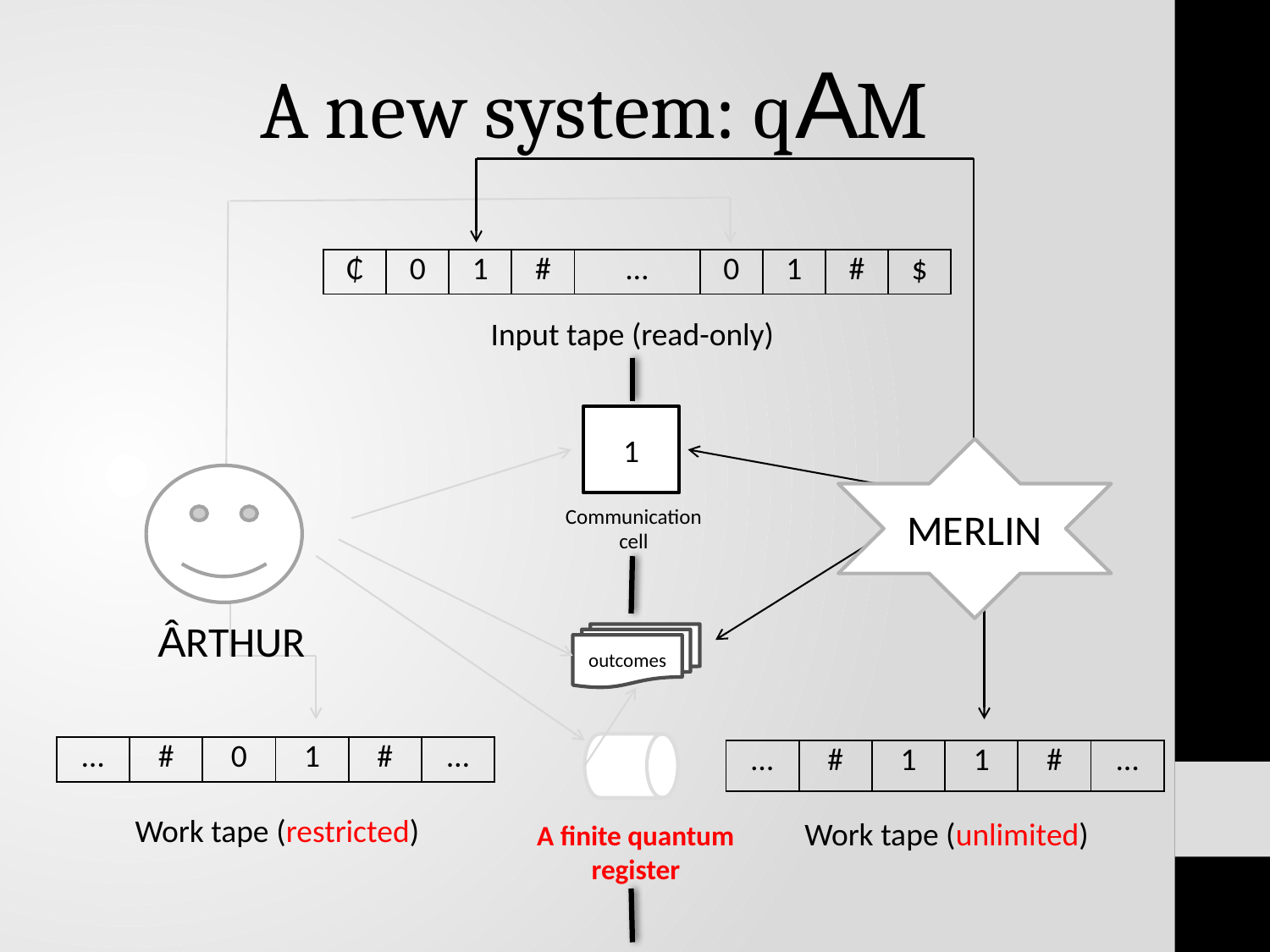

# A new system: qAM
| ₵ | 0 | 1 | # | … | 0 | 1 | # | $ |
| --- | --- | --- | --- | --- | --- | --- | --- | --- |
Input tape (read-only)
1
MERLIN

ÂRTHUR
Communication
cell
outcomes

| … | # | 0 | 1 | # | … |
| --- | --- | --- | --- | --- | --- |
| … | # | 1 | 1 | # | … |
| --- | --- | --- | --- | --- | --- |
Work tape (restricted)
Work tape (unlimited)
A finite quantum
register